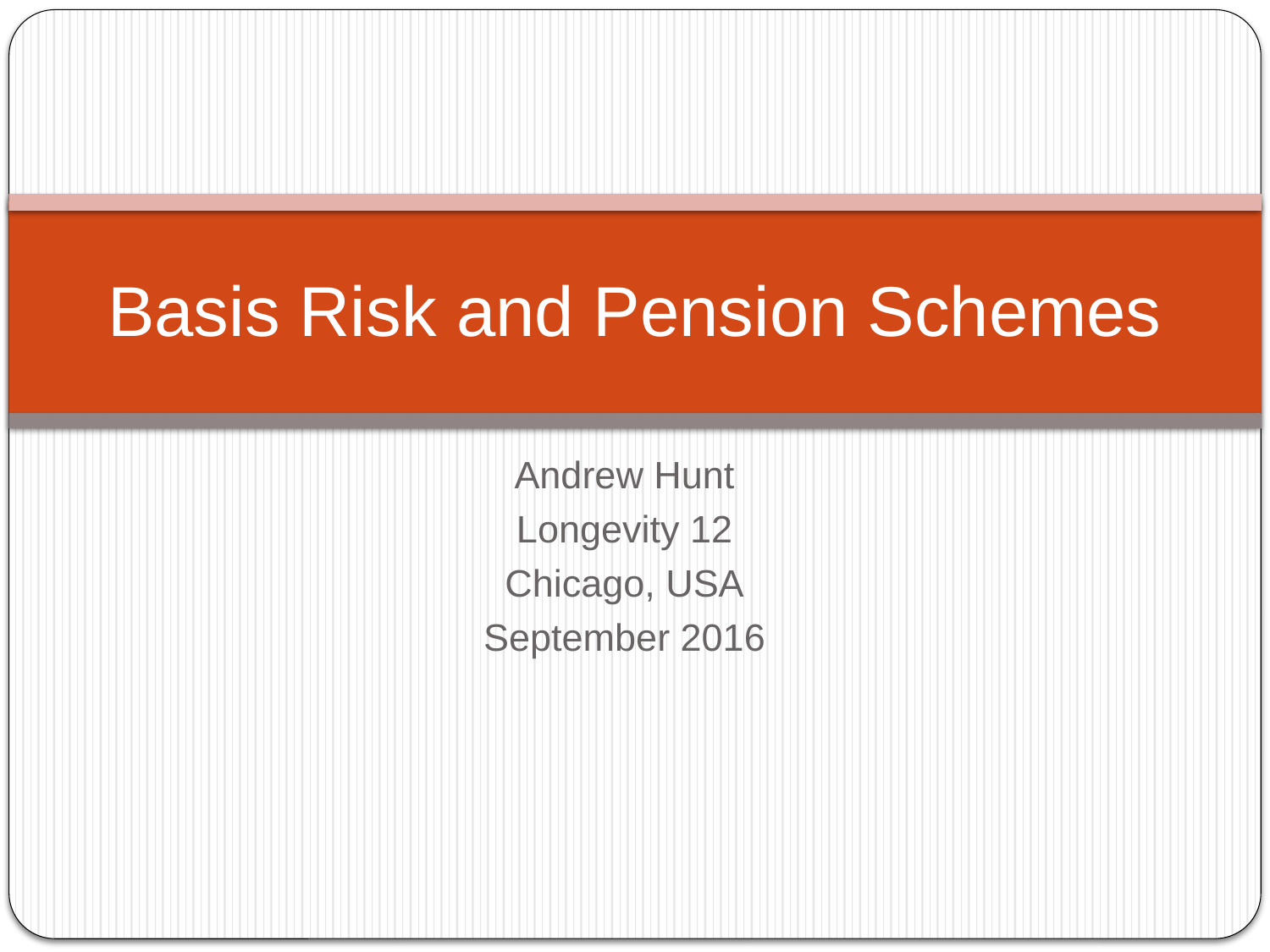

# Basis Risk and Pension Schemes
Andrew Hunt
Longevity 12
Chicago, USA
September 2016